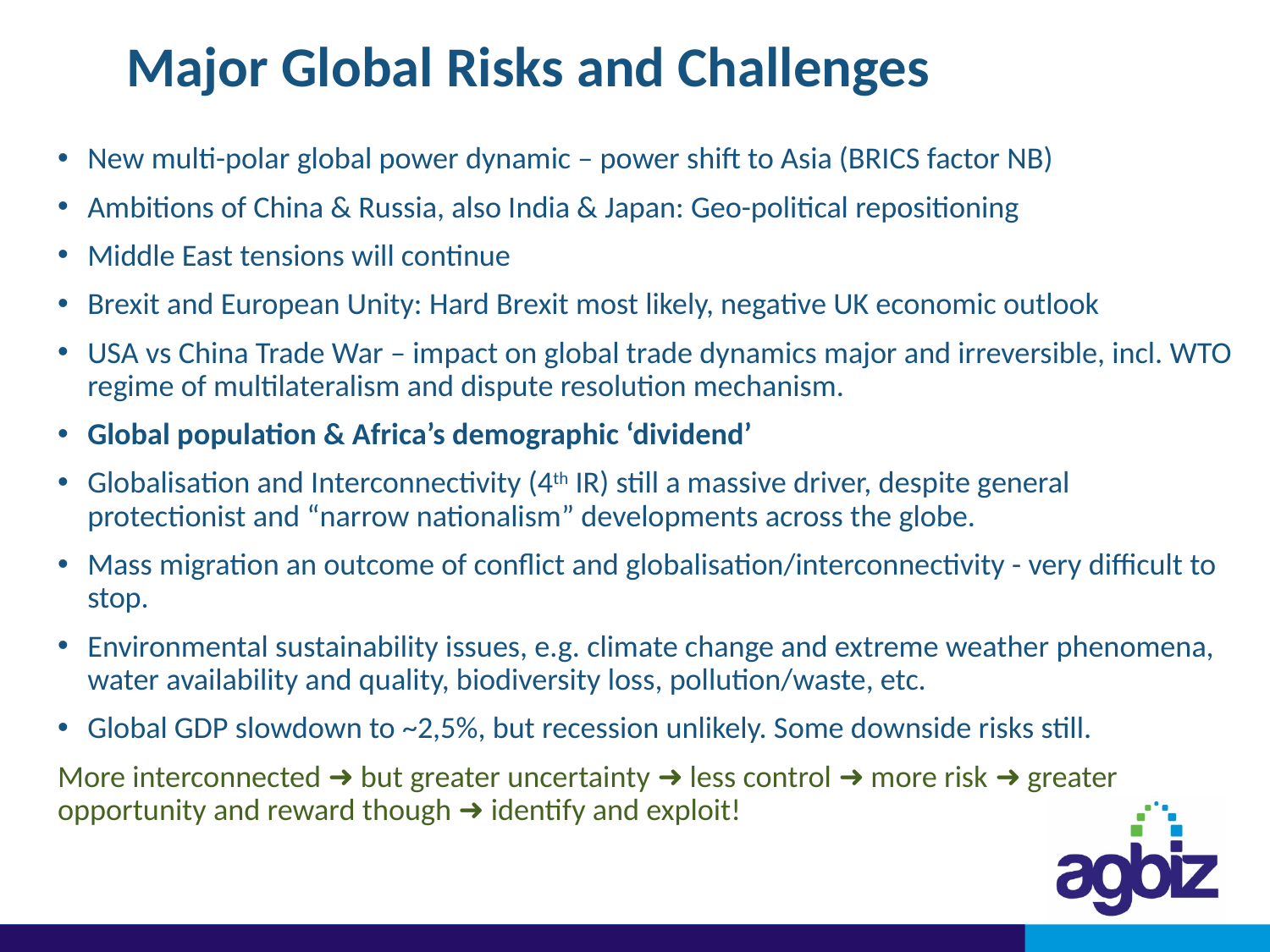

# Major Global Risks and Challenges
New multi-polar global power dynamic – power shift to Asia (BRICS factor NB)
Ambitions of China & Russia, also India & Japan: Geo-political repositioning
Middle East tensions will continue
Brexit and European Unity: Hard Brexit most likely, negative UK economic outlook
USA vs China Trade War – impact on global trade dynamics major and irreversible, incl. WTO regime of multilateralism and dispute resolution mechanism.
Global population & Africa’s demographic ‘dividend’
Globalisation and Interconnectivity (4th IR) still a massive driver, despite general protectionist and “narrow nationalism” developments across the globe.
Mass migration an outcome of conflict and globalisation/interconnectivity - very difficult to stop.
Environmental sustainability issues, e.g. climate change and extreme weather phenomena, water availability and quality, biodiversity loss, pollution/waste, etc.
Global GDP slowdown to ~2,5%, but recession unlikely. Some downside risks still.
More interconnected ➜ but greater uncertainty ➜ less control ➜ more risk ➜ greater opportunity and reward though ➜ identify and exploit!